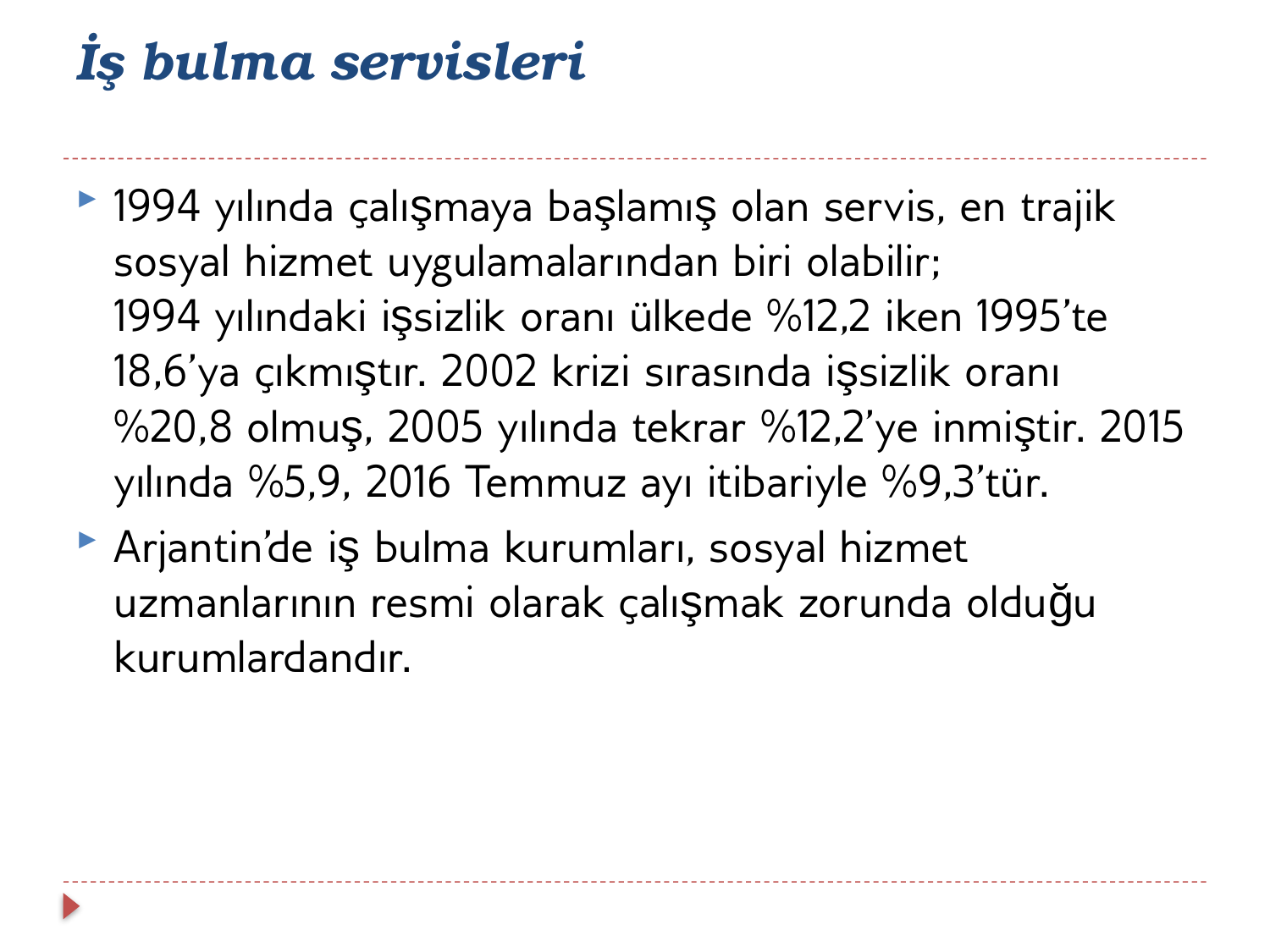

# İş bulma servisleri
1994 yılında çalışmaya başlamış olan servis, en trajik sosyal hizmet uygulamalarından biri olabilir;
1994 yılındaki işsizlik oranı ülkede %12,2 iken 1995’te 18,6’ya çıkmıştır. 2002 krizi sırasında işsizlik oranı %20,8 olmuş, 2005 yılında tekrar %12,2’ye inmiştir. 2015 yılında %5,9, 2016 Temmuz ayı itibariyle %9,3’tür.
Arjantin’de iş bulma kurumları, sosyal hizmet uzmanlarının resmi olarak çalışmak zorunda olduğu kurumlardandır.